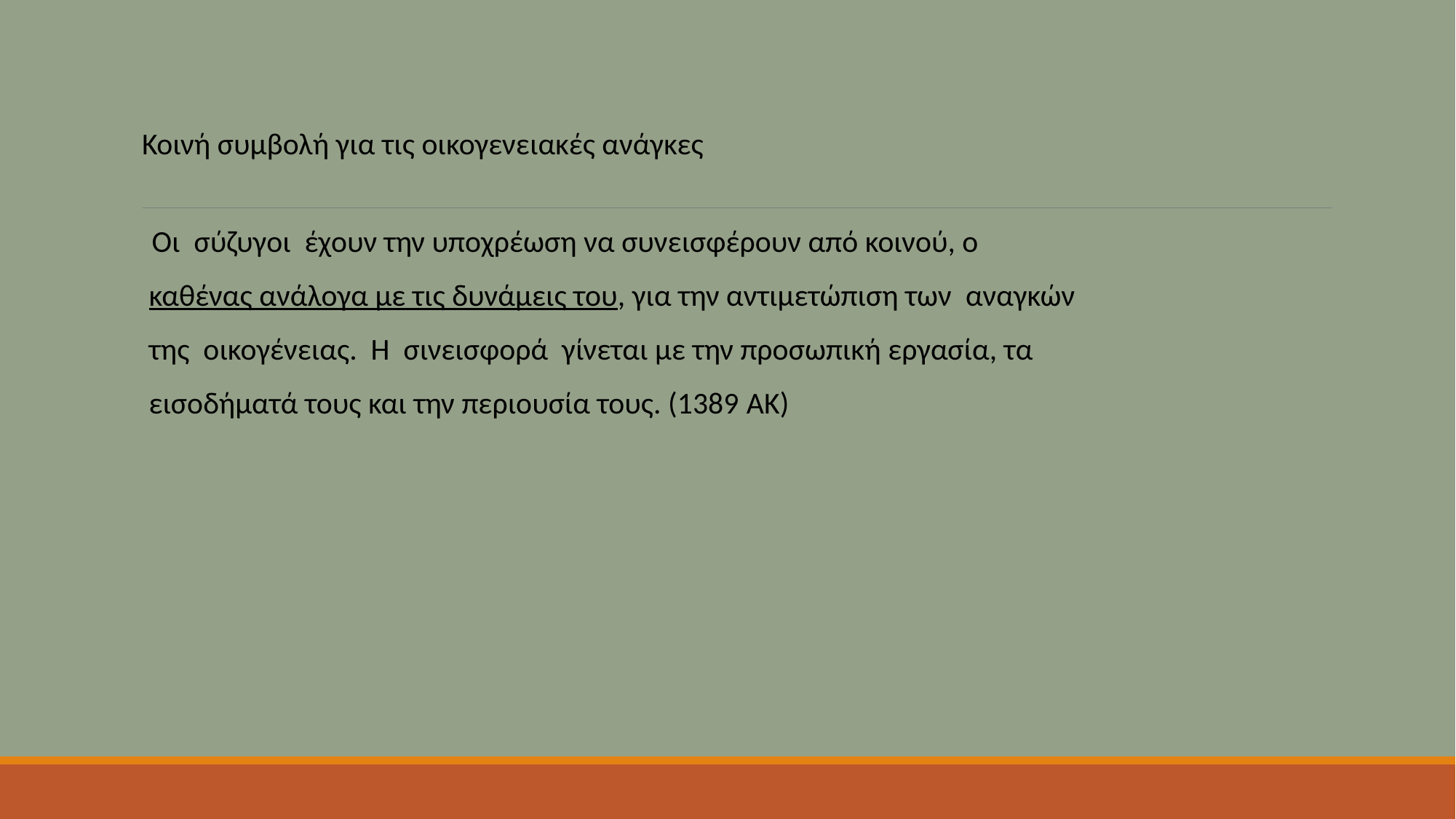

# Κοινή συμβολή για τις οικογενειακές ανάγκες
   Οι  σύζυγοι  έχουν την υποχρέωση να συνεισφέρουν από κοινού, ο
 καθένας ανάλογα με τις δυνάμεις του, για την αντιμετώπιση των  αναγκών
 της  οικογένειας.  Η  σινεισφορά  γίνεται με την προσωπική εργασία, τα
 εισοδήματά τους και την περιουσία τους. (1389 ΑΚ)